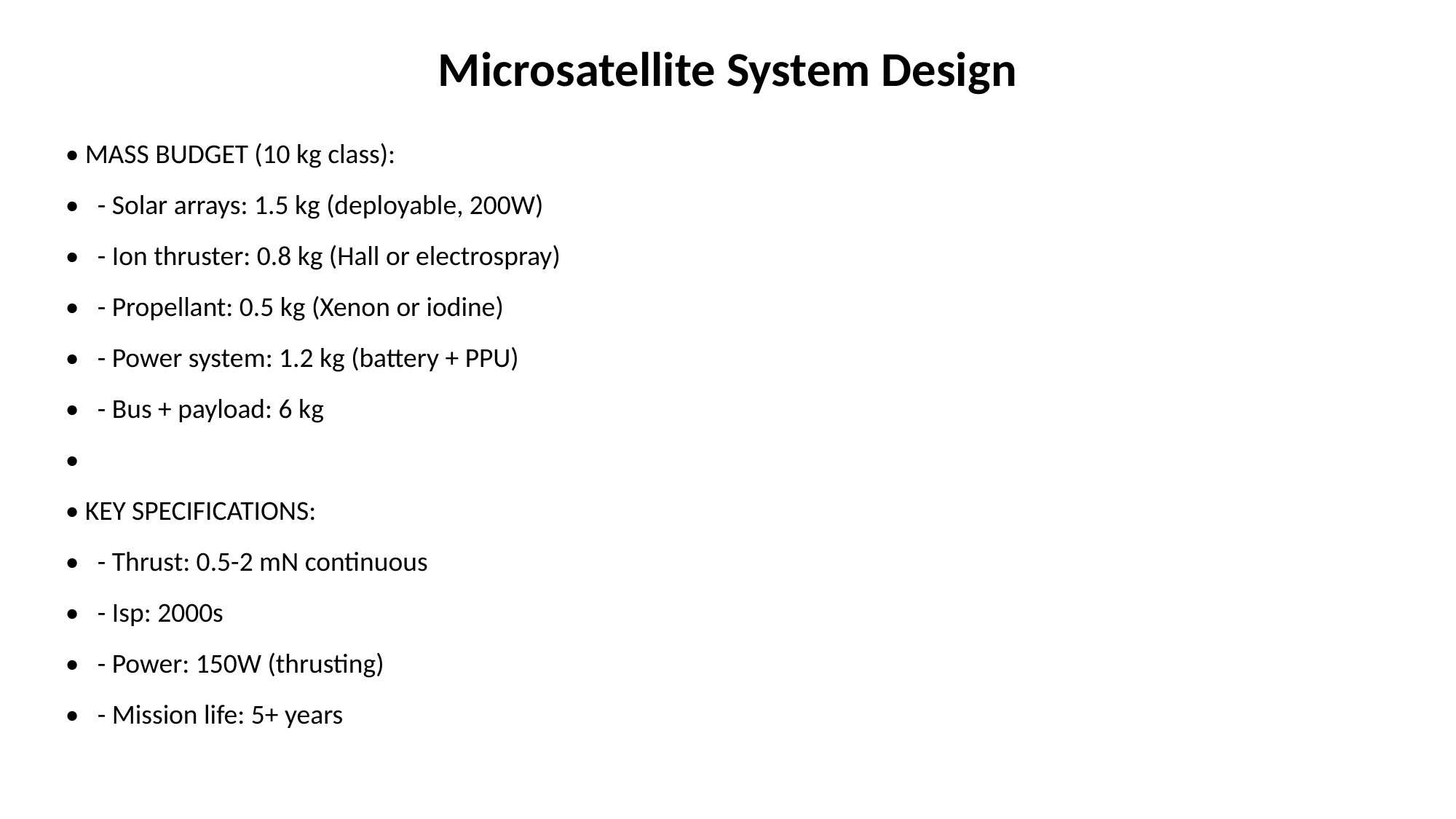

Microsatellite System Design
• MASS BUDGET (10 kg class):
•   - Solar arrays: 1.5 kg (deployable, 200W)
•   - Ion thruster: 0.8 kg (Hall or electrospray)
•   - Propellant: 0.5 kg (Xenon or iodine)
•   - Power system: 1.2 kg (battery + PPU)
•   - Bus + payload: 6 kg
•
• KEY SPECIFICATIONS:
•   - Thrust: 0.5-2 mN continuous
•   - Isp: 2000s
•   - Power: 150W (thrusting)
•   - Mission life: 5+ years